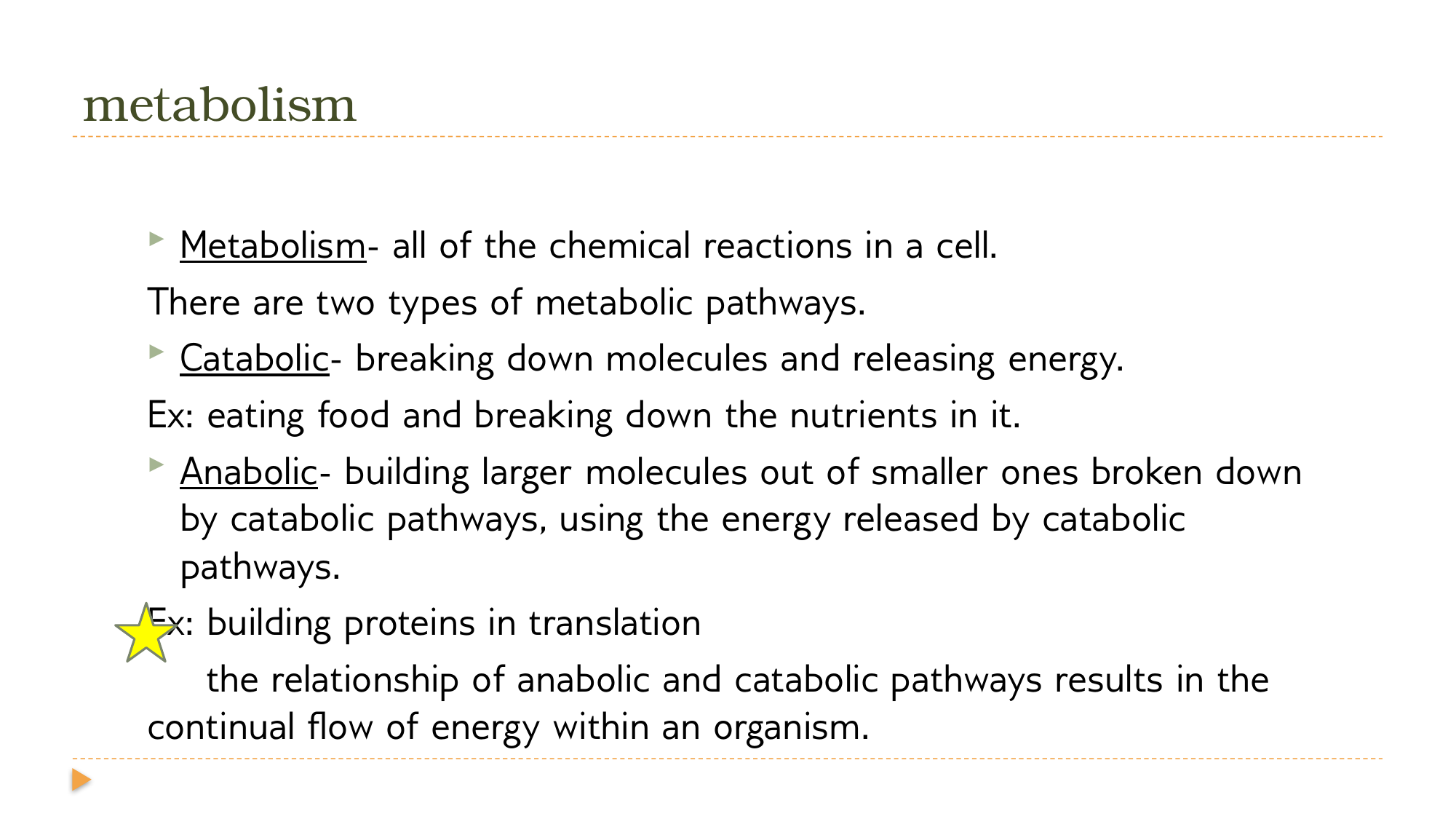

# metabolism
Metabolism- all of the chemical reactions in a cell.
There are two types of metabolic pathways.
Catabolic- breaking down molecules and releasing energy.
Ex: eating food and breaking down the nutrients in it.
Anabolic- building larger molecules out of smaller ones broken down by catabolic pathways, using the energy released by catabolic pathways.
Ex: building proteins in translation
     the relationship of anabolic and catabolic pathways results in the continual flow of energy within an organism.